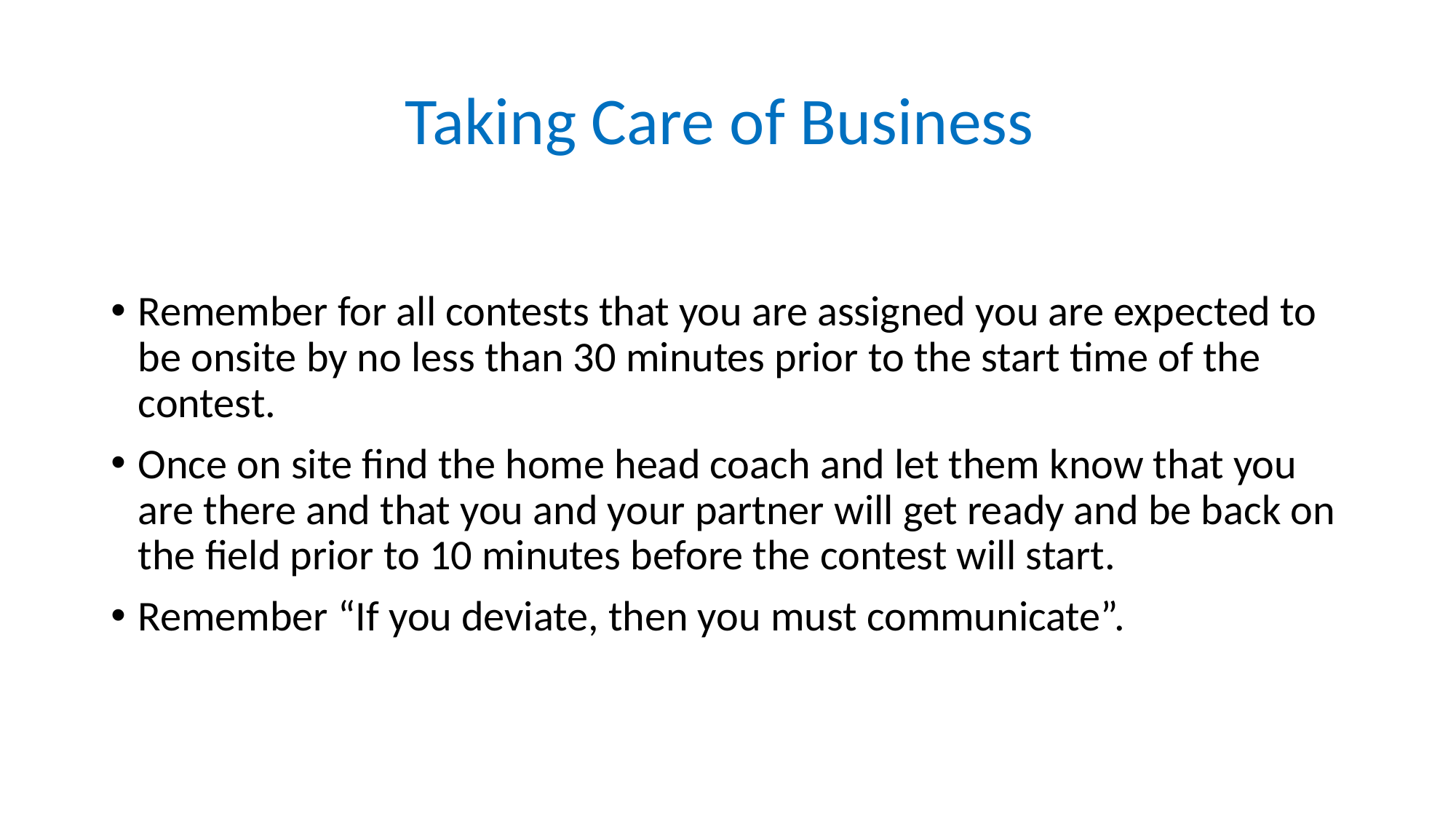

# Taking Care of Business

Remember for all contests that you are assigned you are expected to be onsite by no less than 30 minutes prior to the start time of the contest.
Once on site find the home head coach and let them know that you are there and that you and your partner will get ready and be back on the field prior to 10 minutes before the contest will start.
Remember “If you deviate, then you must communicate”.